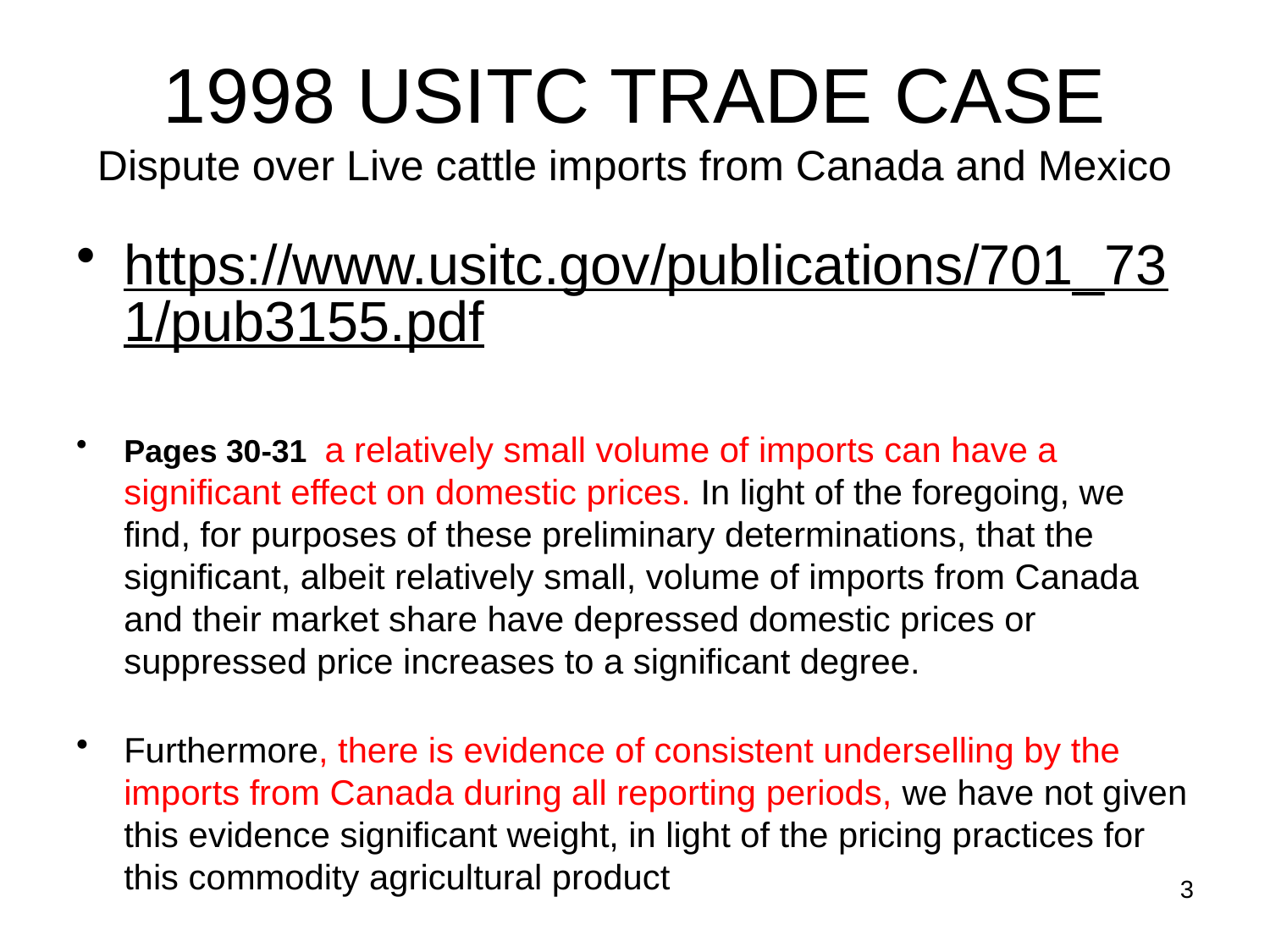

# 1998 USITC TRADE CASE Dispute over Live cattle imports from Canada and Mexico
https://www.usitc.gov/publications/701_731/pub3155.pdf
Pages 30-31  a relatively small volume of imports can have a significant effect on domestic prices. In light of the foregoing, we find, for purposes of these preliminary determinations, that the significant, albeit relatively small, volume of imports from Canada and their market share have depressed domestic prices or suppressed price increases to a significant degree.

Furthermore, there is evidence of consistent underselling by the imports from Canada during all reporting periods, we have not given this evidence significant weight, in light of the pricing practices for this commodity agricultural product
3